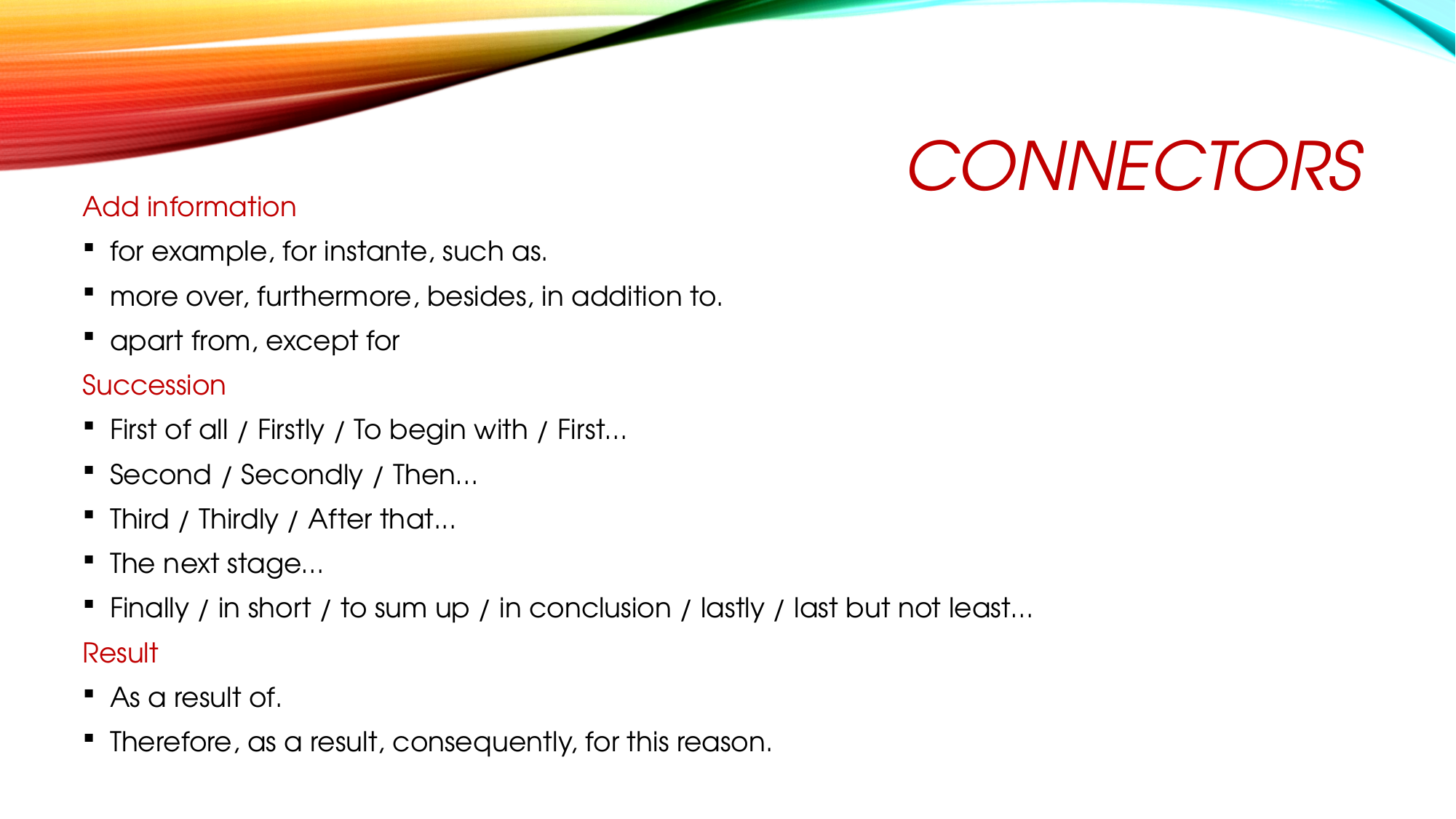

# connectors
Add information
for example, for instante, such as.
more over, furthermore, besides, in addition to.
apart from, except for
Succession
First of all / Firstly / To begin with / First…
Second / Secondly / Then…
Third / Thirdly / After that...
The next stage…
Finally / in short / to sum up / in conclusion / lastly / last but not least…
Result
As a result of.
Therefore, as a result, consequently, for this reason.